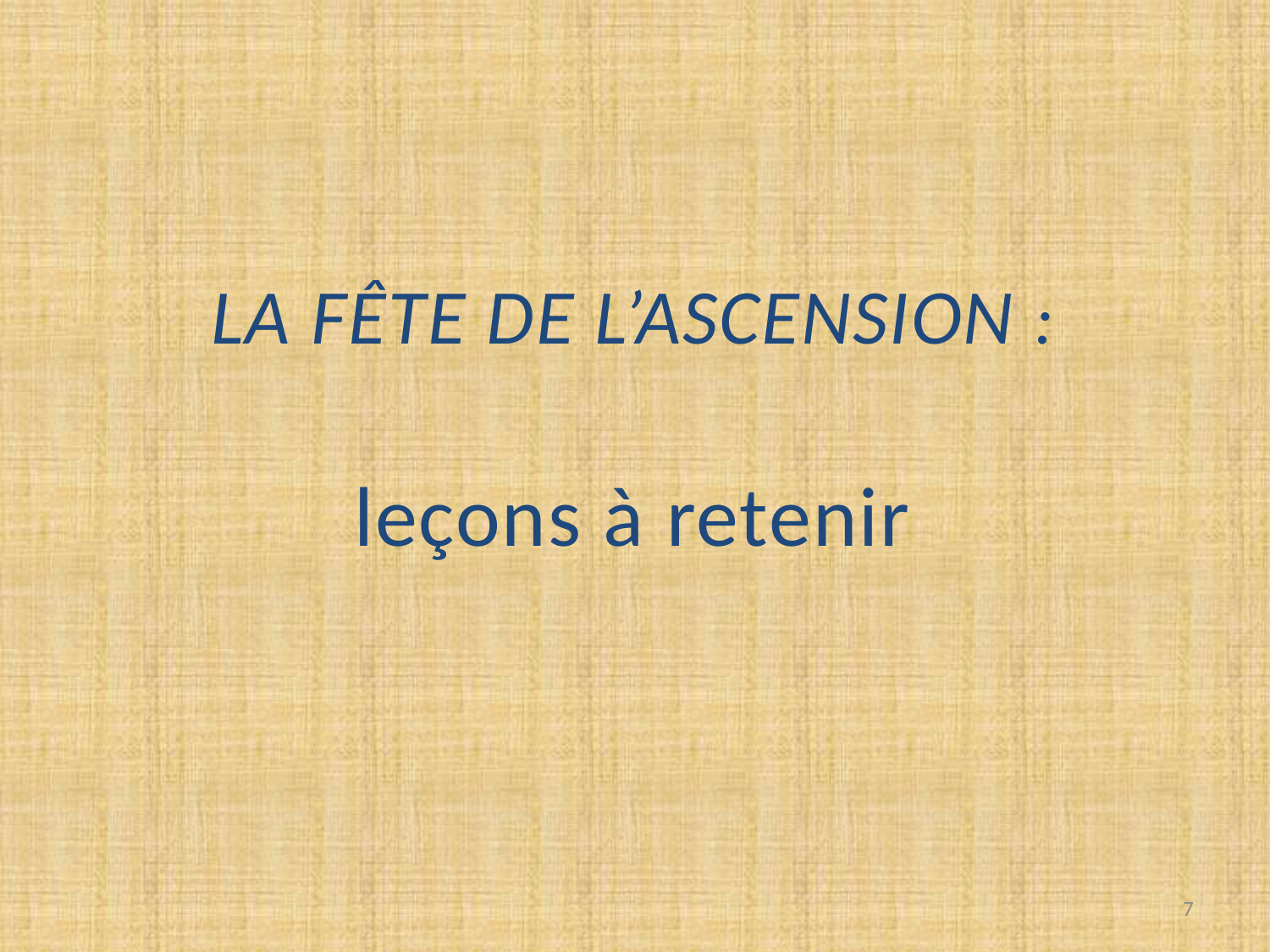

LA FÊTE DE L’ASCENSION :
leçons à retenir
7